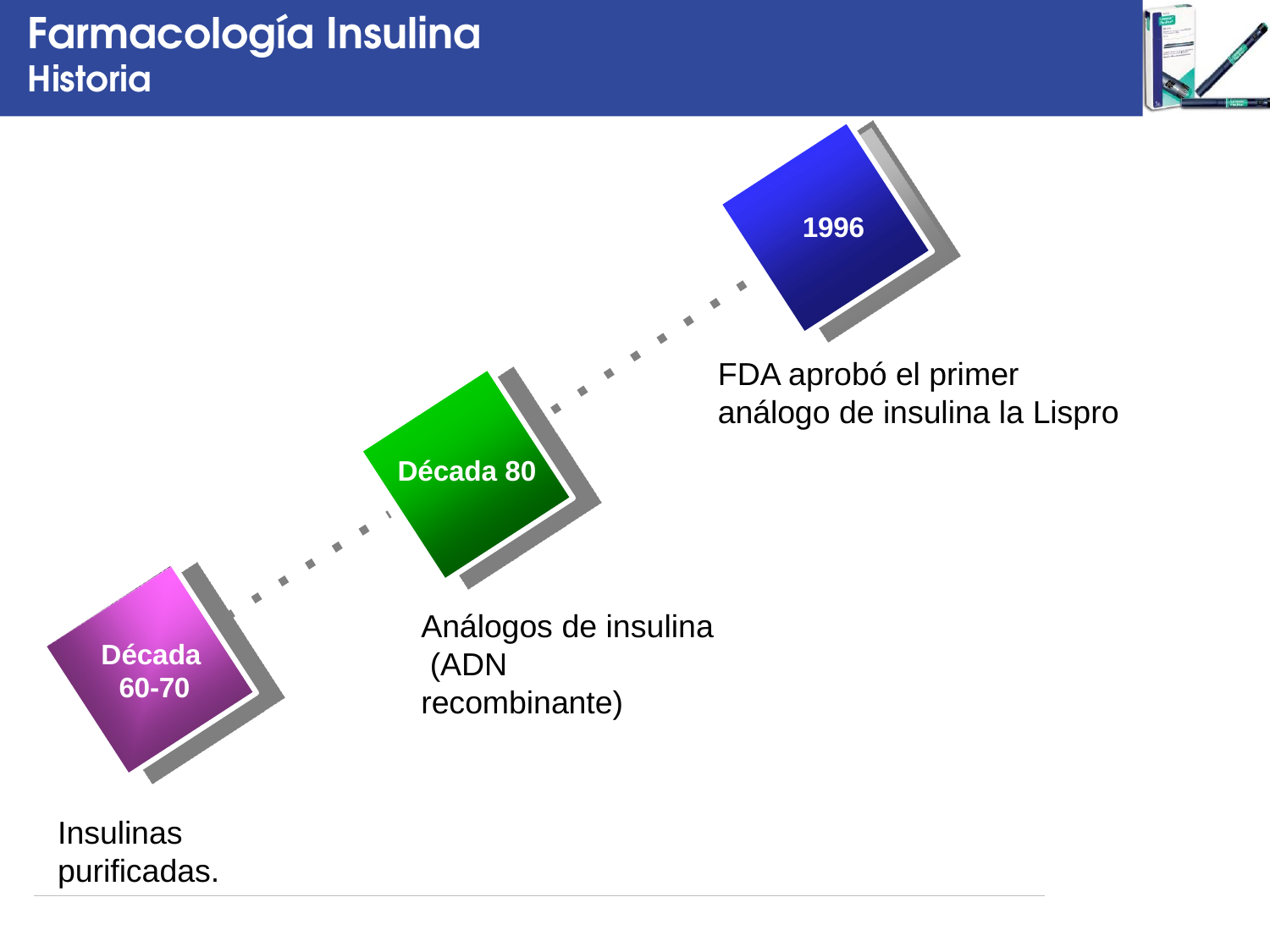

# Farmacología Insulina
Historia
1996

FDA aprobó el primer  análogo de insulina la Lispro
Década 80

Análogos de insulina  (ADN recombinante)
Década
60-70
Insulinas
purificadas.